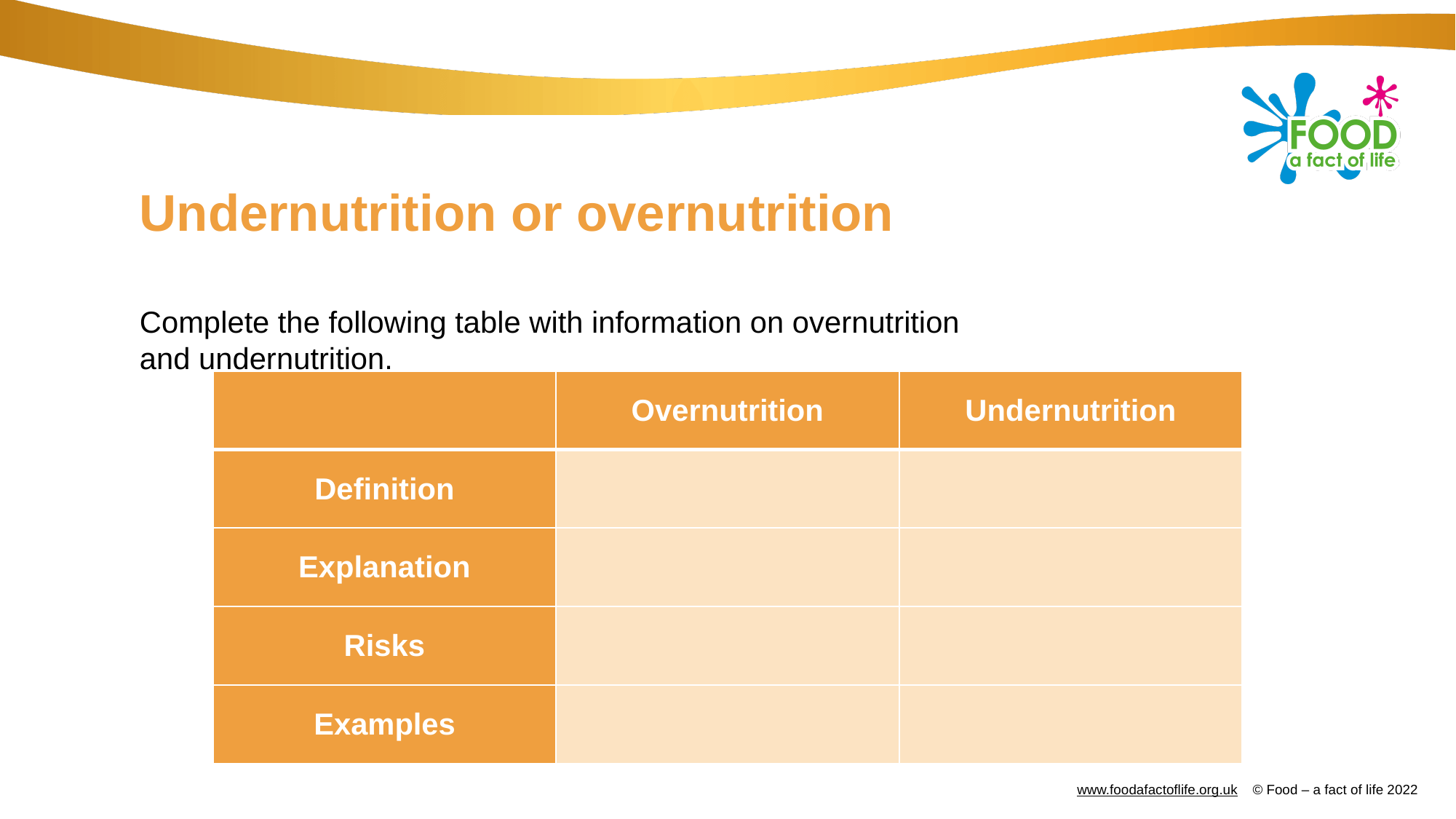

# Undernutrition or overnutrition
Complete the following table with information on overnutrition and undernutrition.
|  | Overnutrition | Undernutrition |
| --- | --- | --- |
| Definition |  |  |
| Explanation |  |  |
| Risks |  |  |
| Examples |  |  |